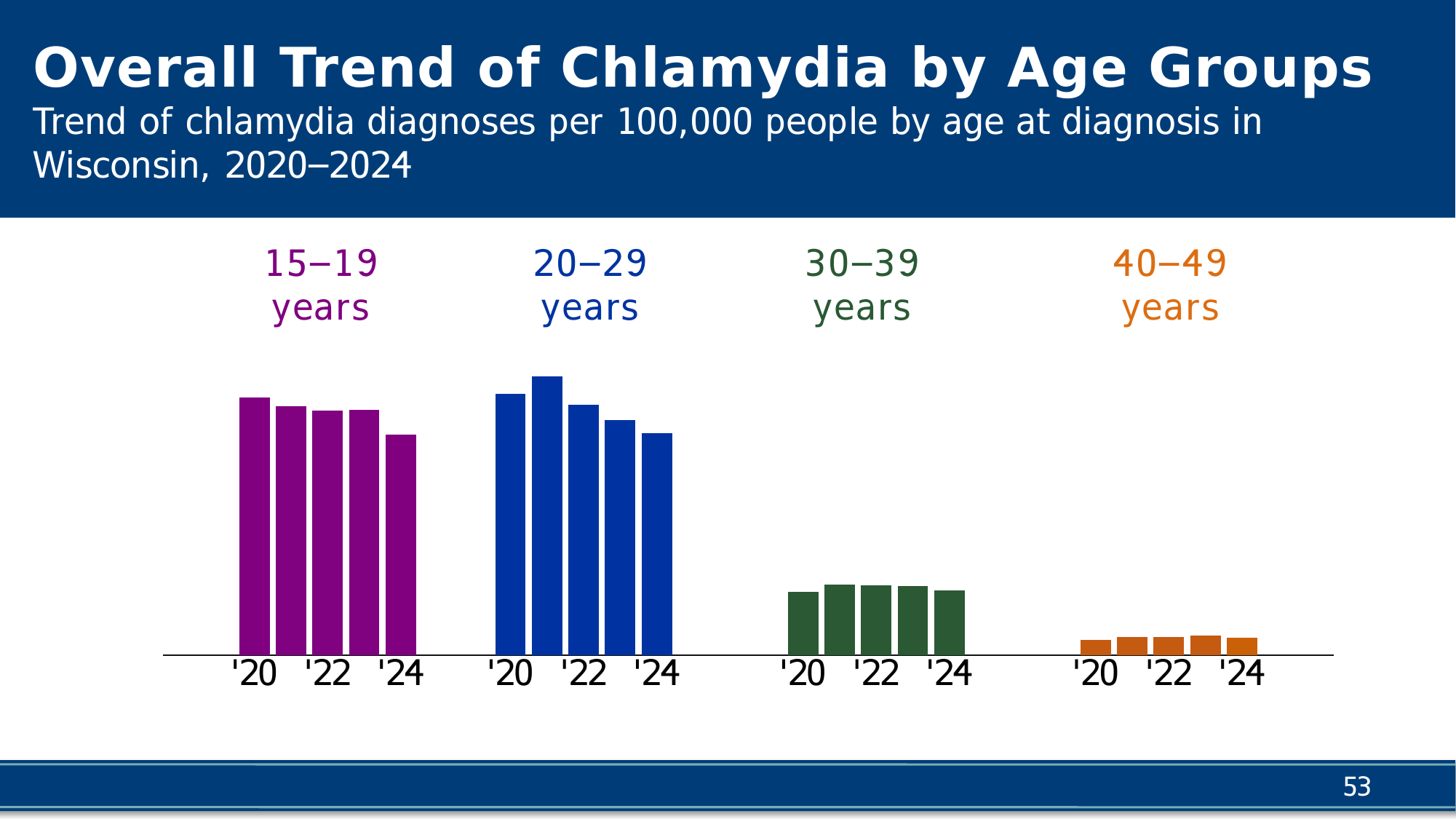

# Overall Trend of Chlamydia by Age Groups Trend of chlamydia diagnoses per 100,000 people by age at diagnosis in Wisconsin, 2020–2024
15–19
years
20–29
years
40–49
years
30–39
years

### Chart

| Category |  |
|---|---|
|  | None |
|  | None |
| '20 | 1850.0 |
|  | 1787.6730678825438 |
| '22 | 1757.84554220944 |
|  | 1759.960243613602 |
| '24 | 1585.0 |
|  | None |
|  | None |
| '20 | 1874.146944451598 |
|  | 2001.9366925880893 |
| '22 | 1797.1994894025102 |
|  | 1688.4707345994595 |
| '24 | 1593.0 |
|  | None |
|  | None |
|  | None |
| '20 | 454.68401764000566 |
|  | 508.6273412870542 |
| '22 | 499.1099455096412 |
|  | 493.13095351333726 |
| '24 | 462.0 |
|  | None |
|  | None |
|  | None |
| '20 | 108.56448341039537 |
|  | 127.6275520114649 |
| '22 | 129.5828019462312 |
|  | 137.34312793849136 |
| '24 | 124.0 |
53